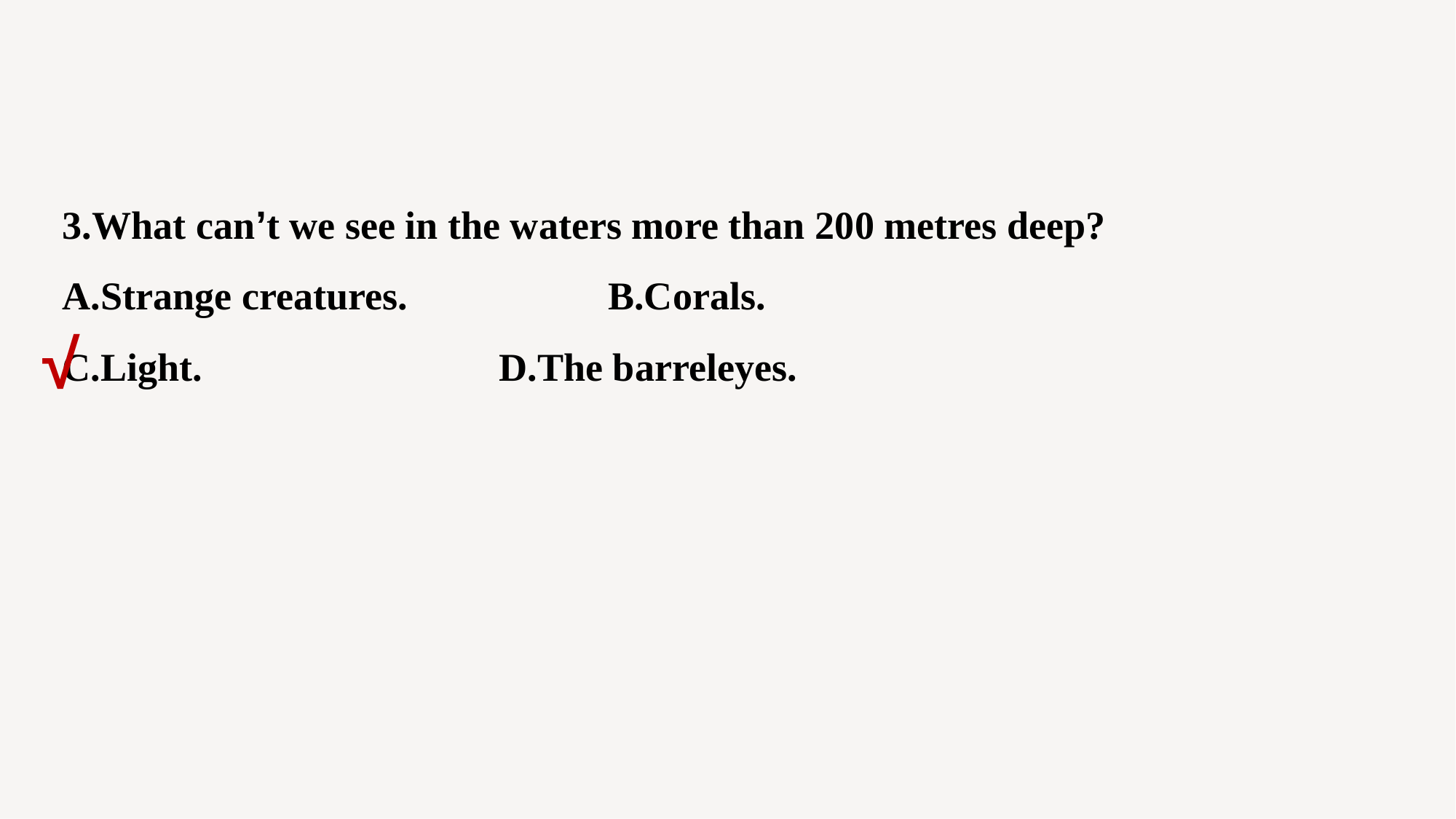

3.What can’t we see in the waters more than 200 metres deep?
A.Strange creatures.  		B.Corals.
C.Light.  			D.The barreleyes.
√